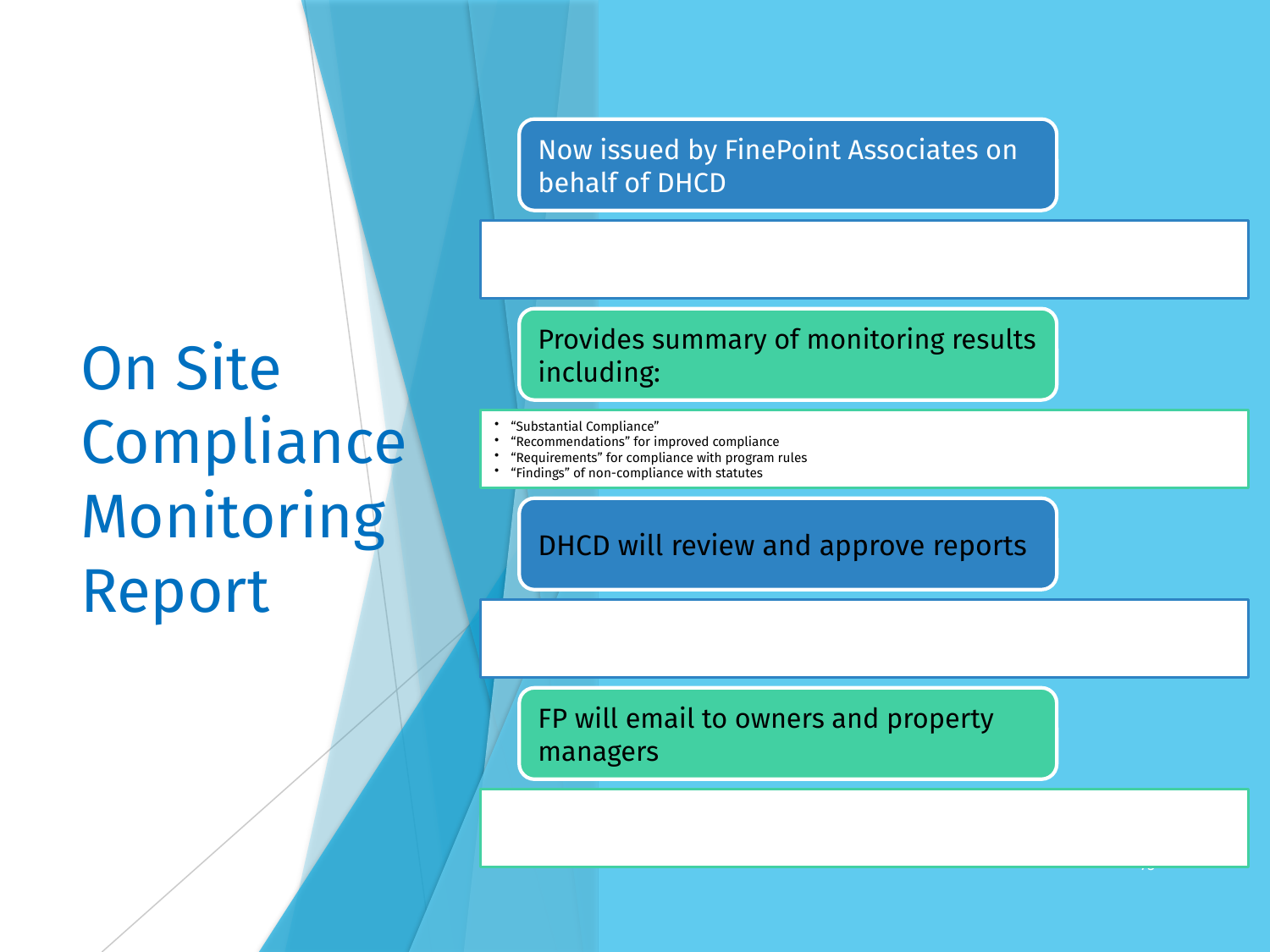

Now issued by FinePoint Associates on behalf of DHCD
Provides summary of monitoring results including:
“Substantial Compliance”
“Recommendations” for improved compliance
“Requirements” for compliance with program rules
“Findings” of non-compliance with statutes
DHCD will review and approve reports
FP will email to owners and property managers
# On Site Compliance Monitoring Report
75